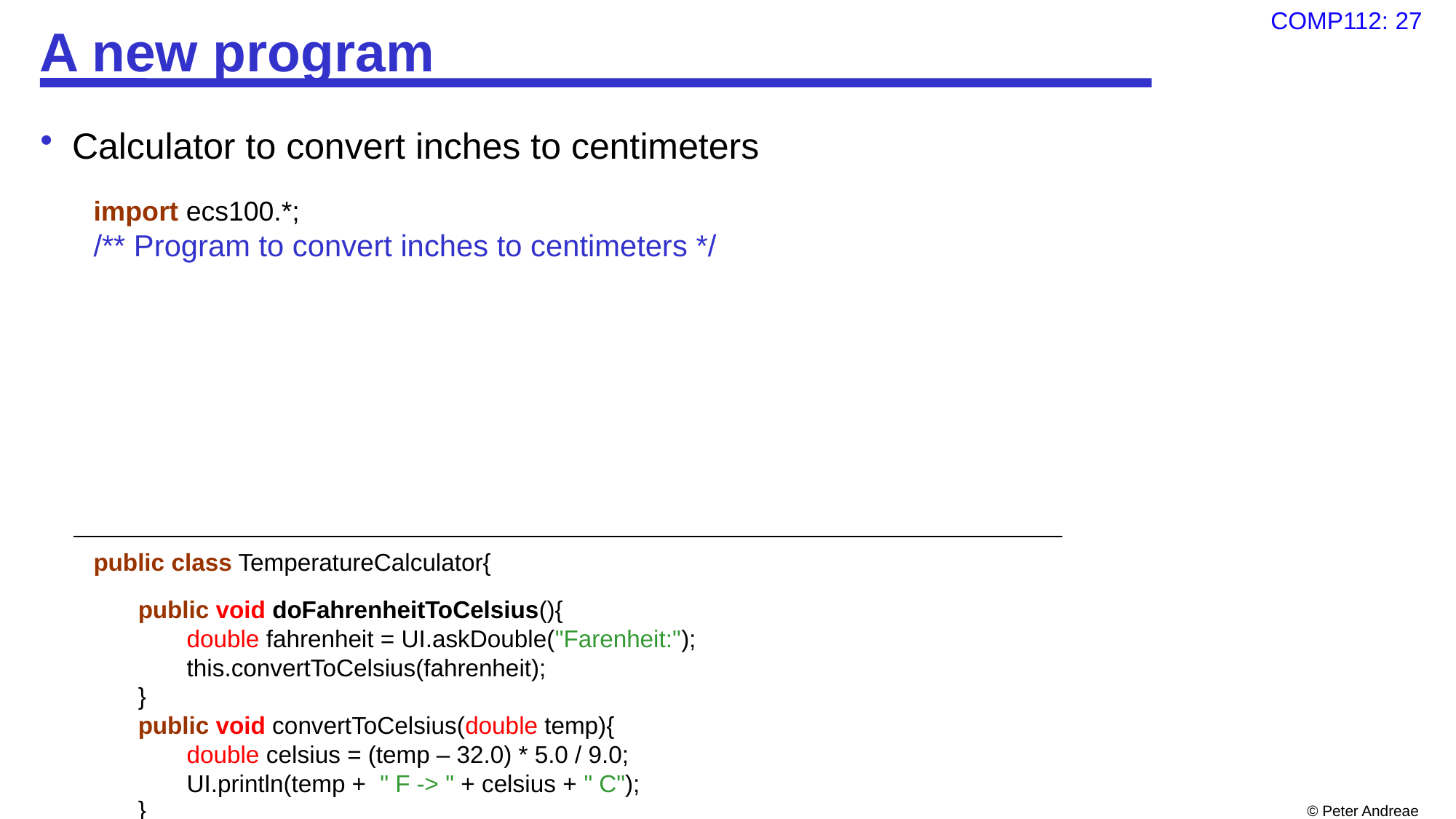

# A new program
Calculator to convert inches to centimeters
import ecs100.*;
/** Program to convert inches to centimeters */

public class TemperatureCalculator{
public void doFahrenheitToCelsius(){
double fahrenheit = UI.askDouble("Farenheit:");
this.convertToCelsius(fahrenheit);
}
public void convertToCelsius(double temp){
double celsius = (temp – 32.0) * 5.0 / 9.0;
UI.println(temp +  " F -> " + celsius + " C");
}